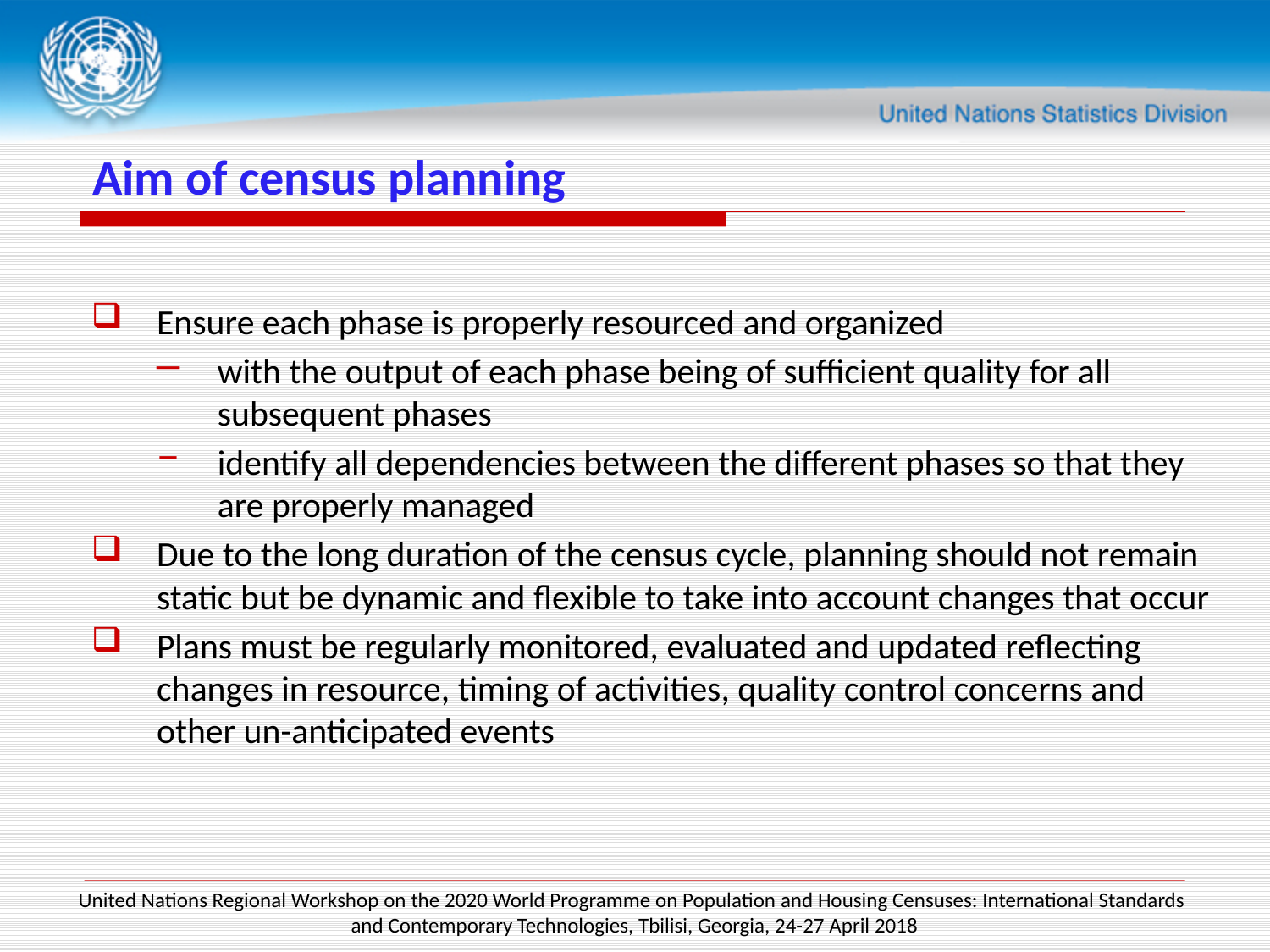

# Aim of census planning

Ensure each phase is properly resourced and organized
with the output of each phase being of sufficient quality for all subsequent phases
identify all dependencies between the different phases so that they are properly managed
Due to the long duration of the census cycle, planning should not remain static but be dynamic and flexible to take into account changes that occur
Plans must be regularly monitored, evaluated and updated reflecting changes in resource, timing of activities, quality control concerns and other un-anticipated events